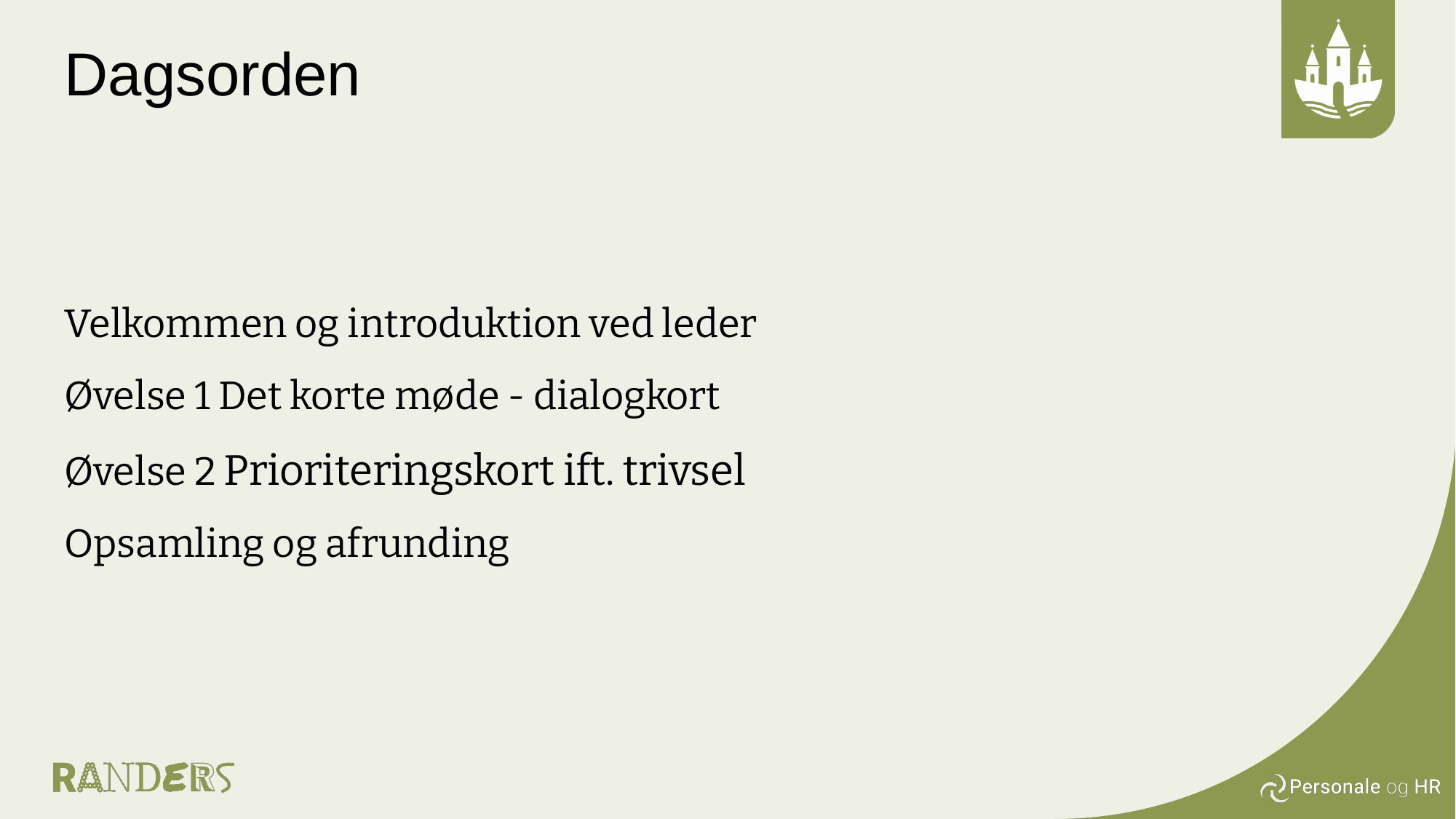

# Dagsorden

Velkommen og introduktion ved leder
Øvelse 1 Det korte møde - dialogkort
Øvelse 2 Prioriteringskort ift. trivsel
Opsamling og afrunding